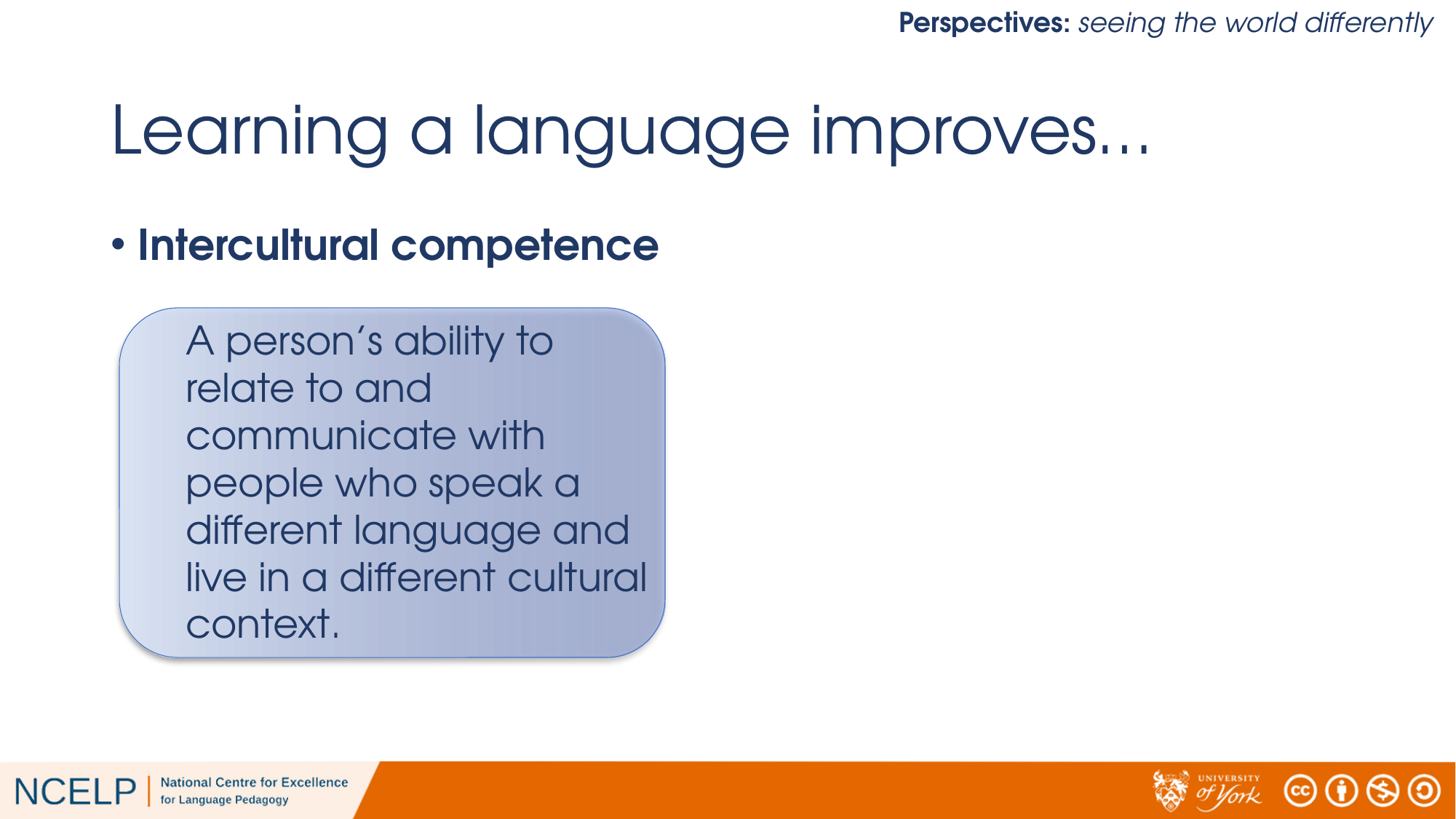

Perspectives: seeing the world differently
# Learning a language improves…

Intercultural competence
A person’s ability to relate to and communicate with people who speak a different language and live in a different cultural context.